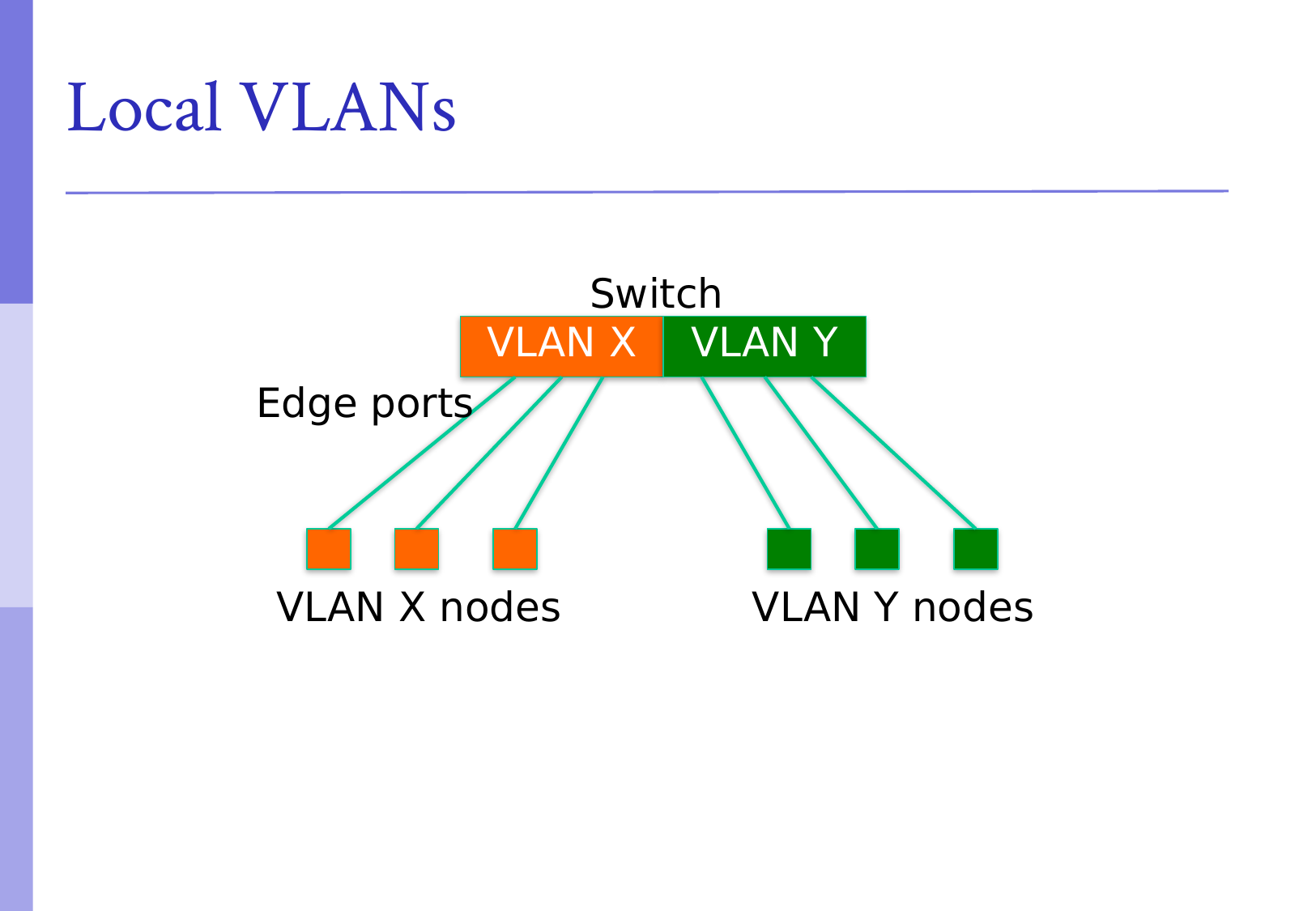

# Local VLANs
Switch
VLAN X
VLAN Y
Edge ports

VLAN X nodes
VLAN Y nodes